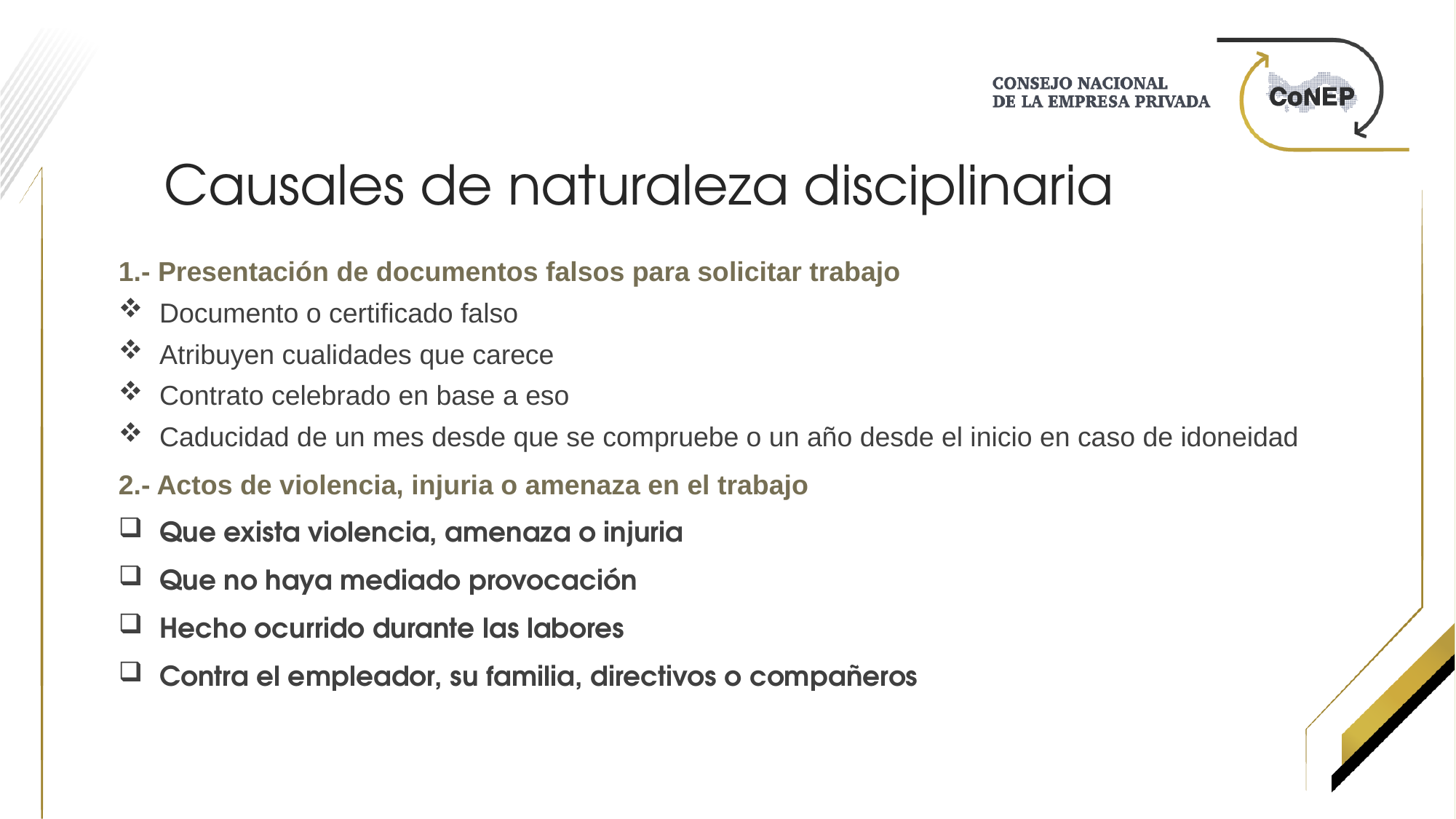

# Causales de naturaleza disciplinaria
1.- Presentación de documentos falsos para solicitar trabajo
Documento o certificado falso
Atribuyen cualidades que carece
Contrato celebrado en base a eso
Caducidad de un mes desde que se compruebe o un año desde el inicio en caso de idoneidad
2.- Actos de violencia, injuria o amenaza en el trabajo
Que exista violencia, amenaza o injuria
Que no haya mediado provocación
Hecho ocurrido durante las labores
Contra el empleador, su familia, directivos o compañeros